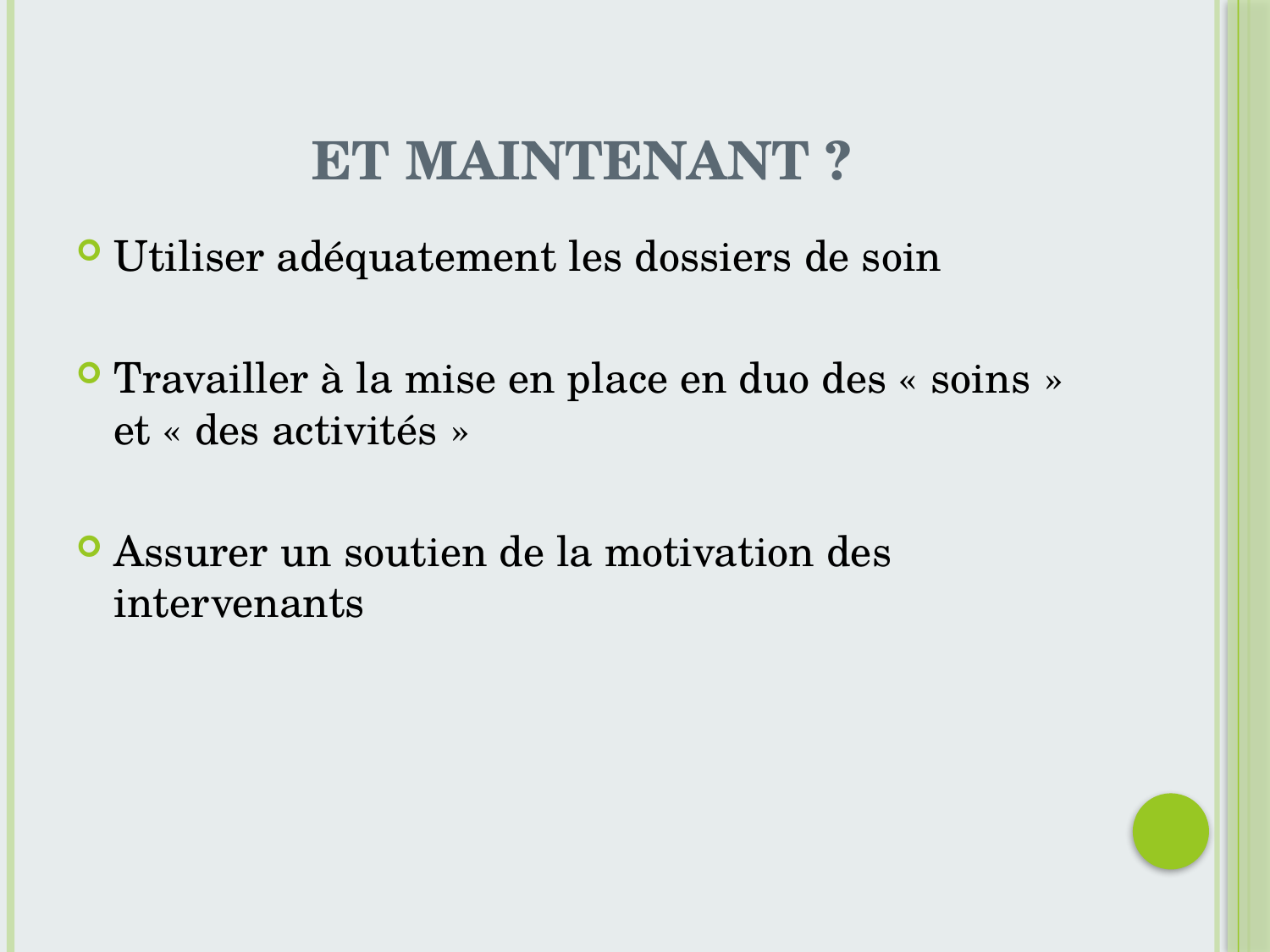

# ET MAINTENANT ?
Utiliser adéquatement les dossiers de soin

Travailler à la mise en place en duo des « soins » et « des activités »

Assurer un soutien de la motivation des intervenants